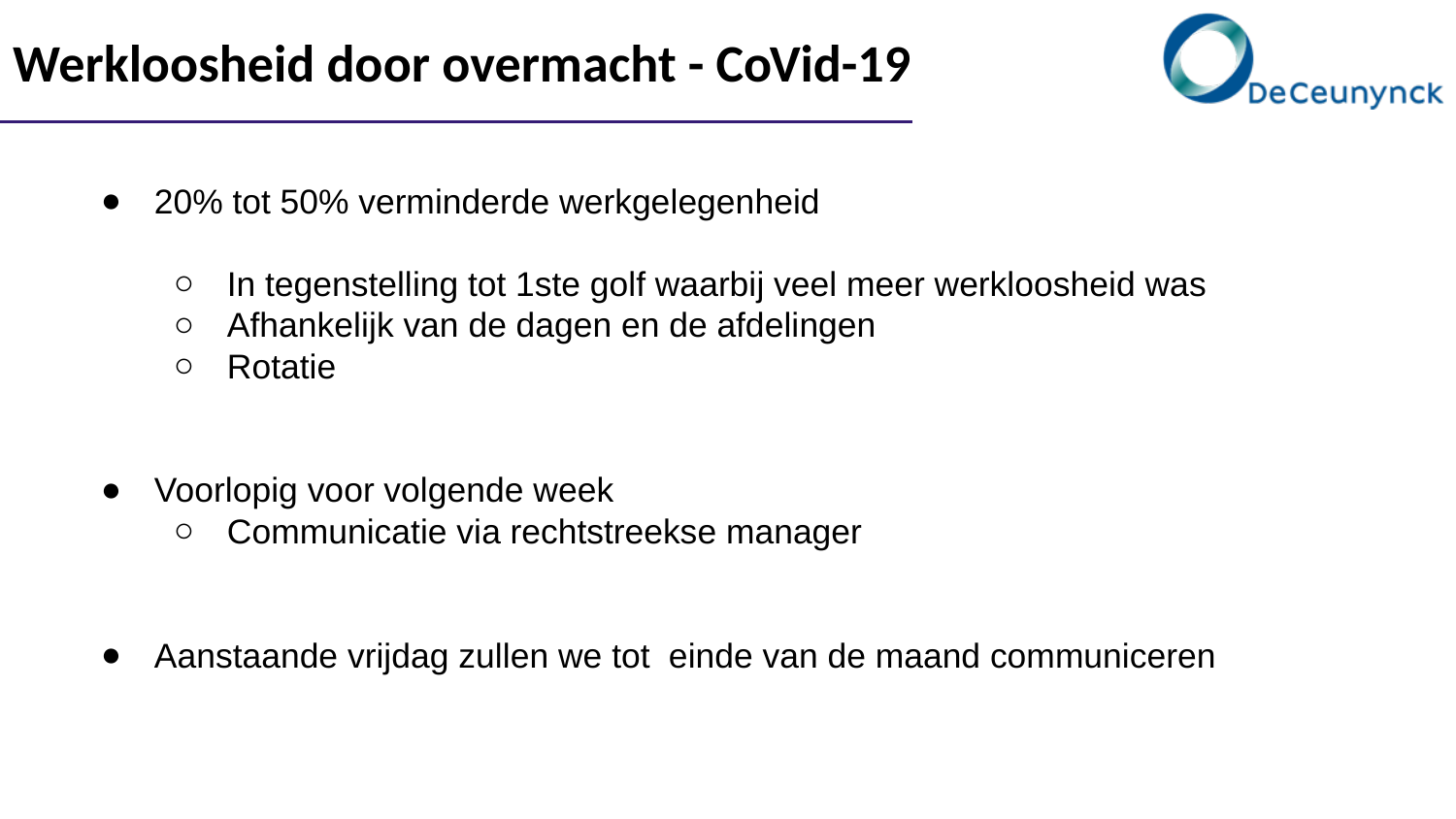

# Werkloosheid door overmacht - CoVid-19
20% tot 50% verminderde werkgelegenheid

In tegenstelling tot 1ste golf waarbij veel meer werkloosheid was
Afhankelijk van de dagen en de afdelingen
Rotatie

Voorlopig voor volgende week
Communicatie via rechtstreekse manager

Aanstaande vrijdag zullen we tot  einde van de maand communiceren